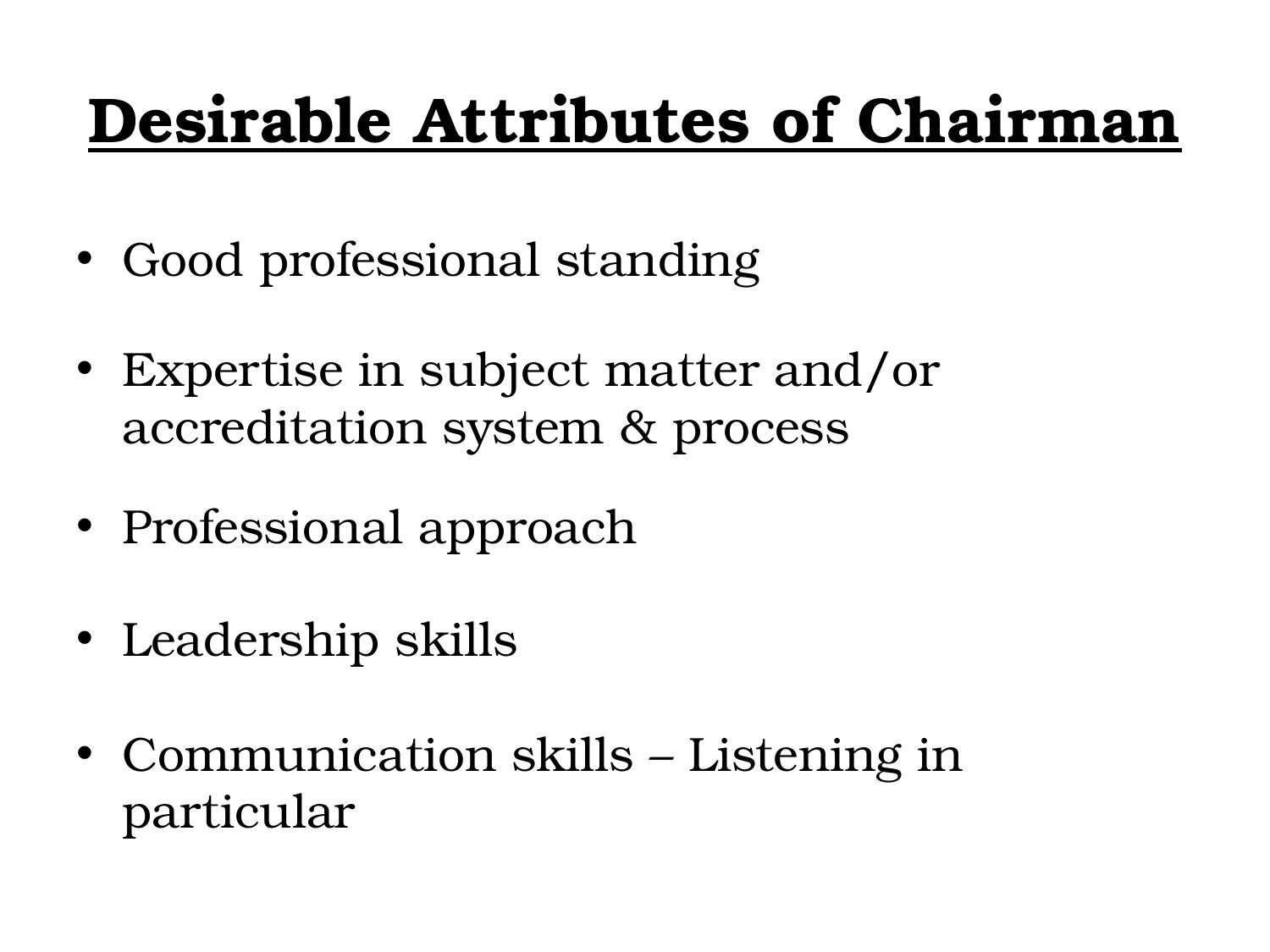

# Desirable Attributes of Chairman
Good professional standing

Expertise in subject matter and/or accreditation system & process

Professional approach

Leadership skills

Communication skills – Listening in particular